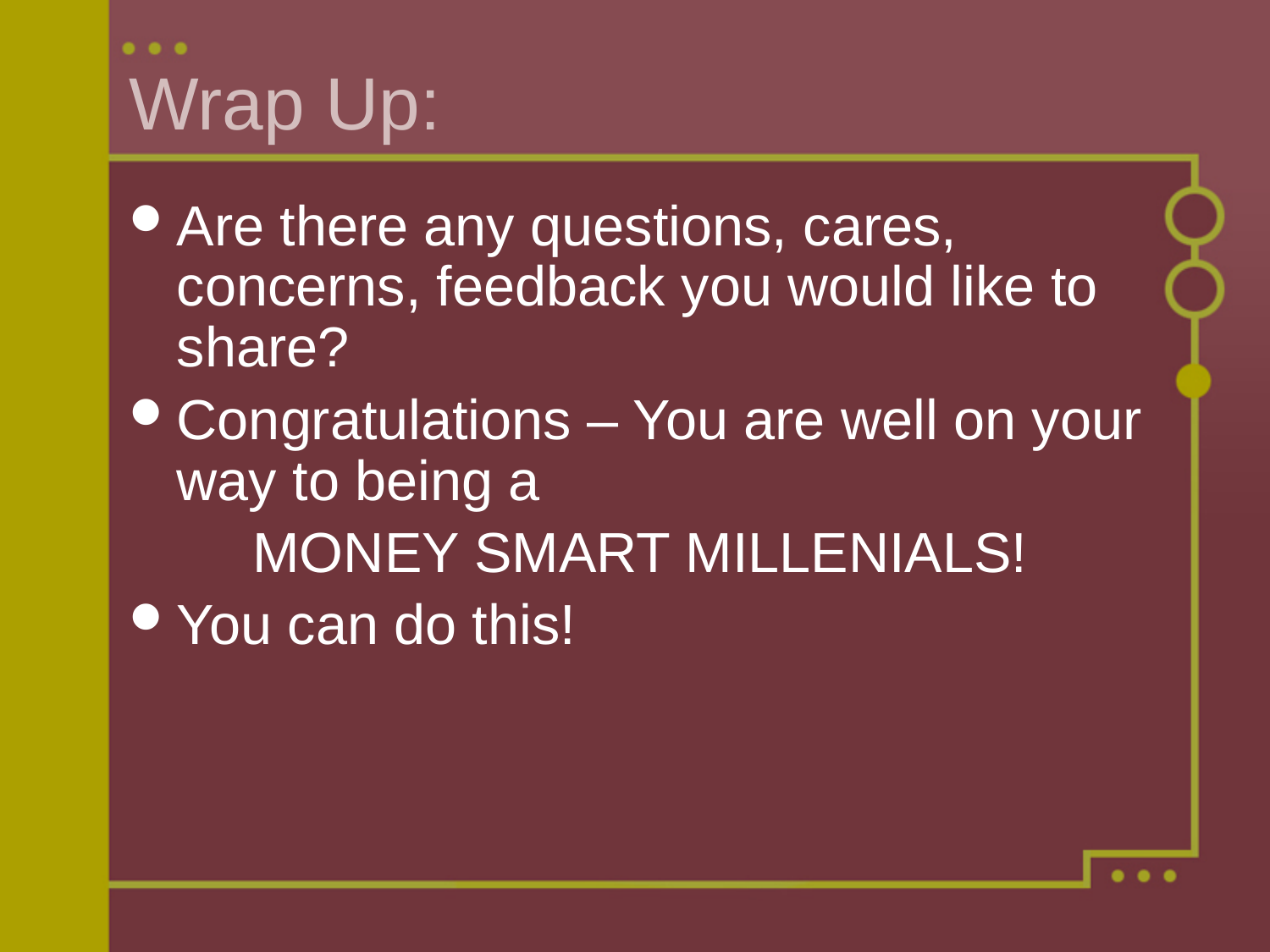

# Wrap Up:
Are there any questions, cares, concerns, feedback you would like to share?
Congratulations – You are well on your way to being a
MONEY SMART MILLENIALS!
You can do this!